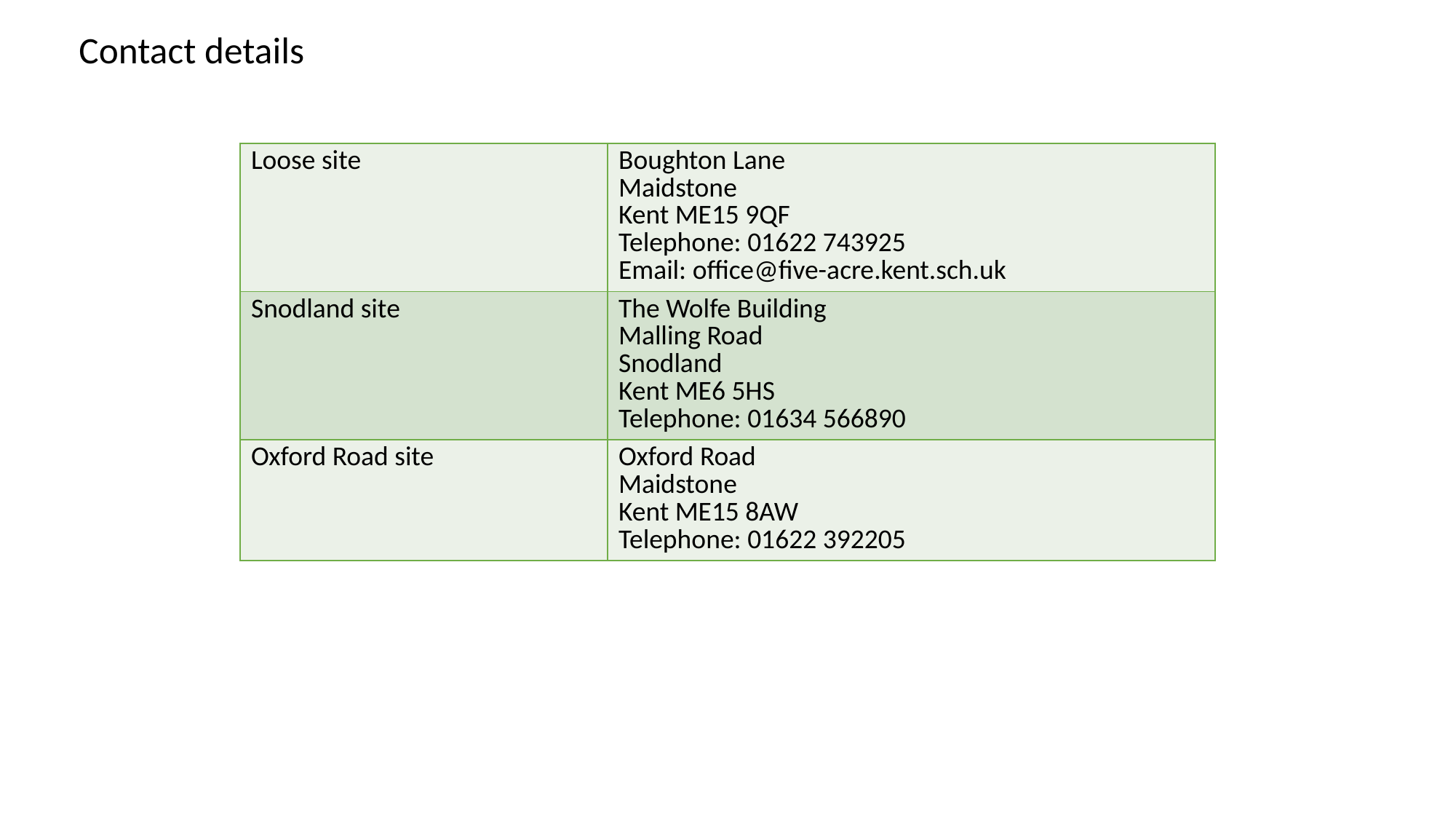

Contact details
| Loose site | Boughton Lane Maidstone Kent ME15 9QF Telephone: 01622 743925 Email: office@five-acre.kent.sch.uk |
| --- | --- |
| Snodland site | The Wolfe Building Malling Road Snodland Kent ME6 5HS Telephone: 01634 566890 |
| Oxford Road site | Oxford Road Maidstone Kent ME15 8AW Telephone: 01622 392205 |